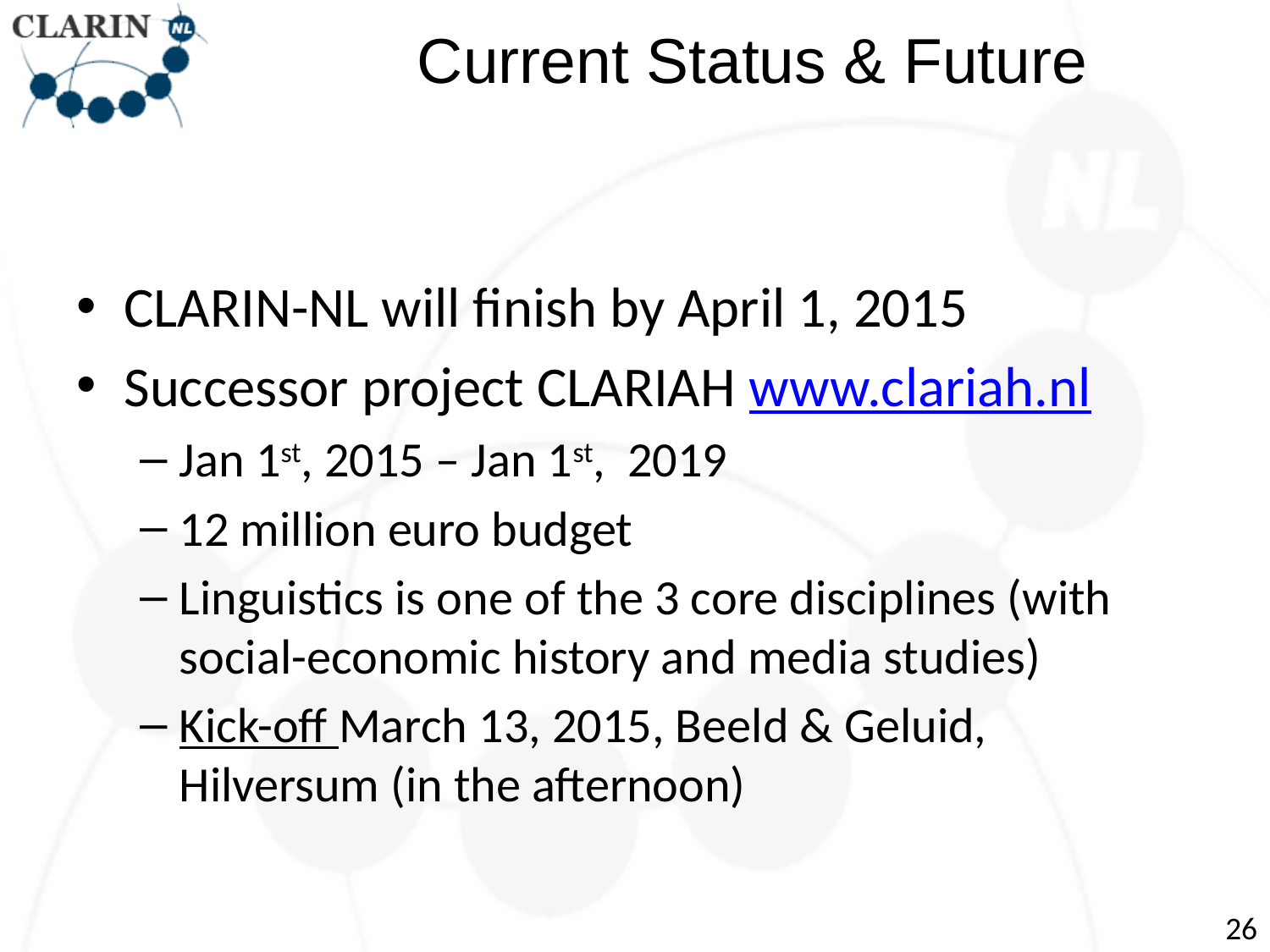

# Current Status & Future
CLARIN-NL will finish by April 1, 2015
Successor project CLARIAH www.clariah.nl
Jan 1st, 2015 – Jan 1st,  2019
12 million euro budget
Linguistics is one of the 3 core disciplines (with social-economic history and media studies)
Kick-off March 13, 2015, Beeld & Geluid, Hilversum (in the afternoon)

26